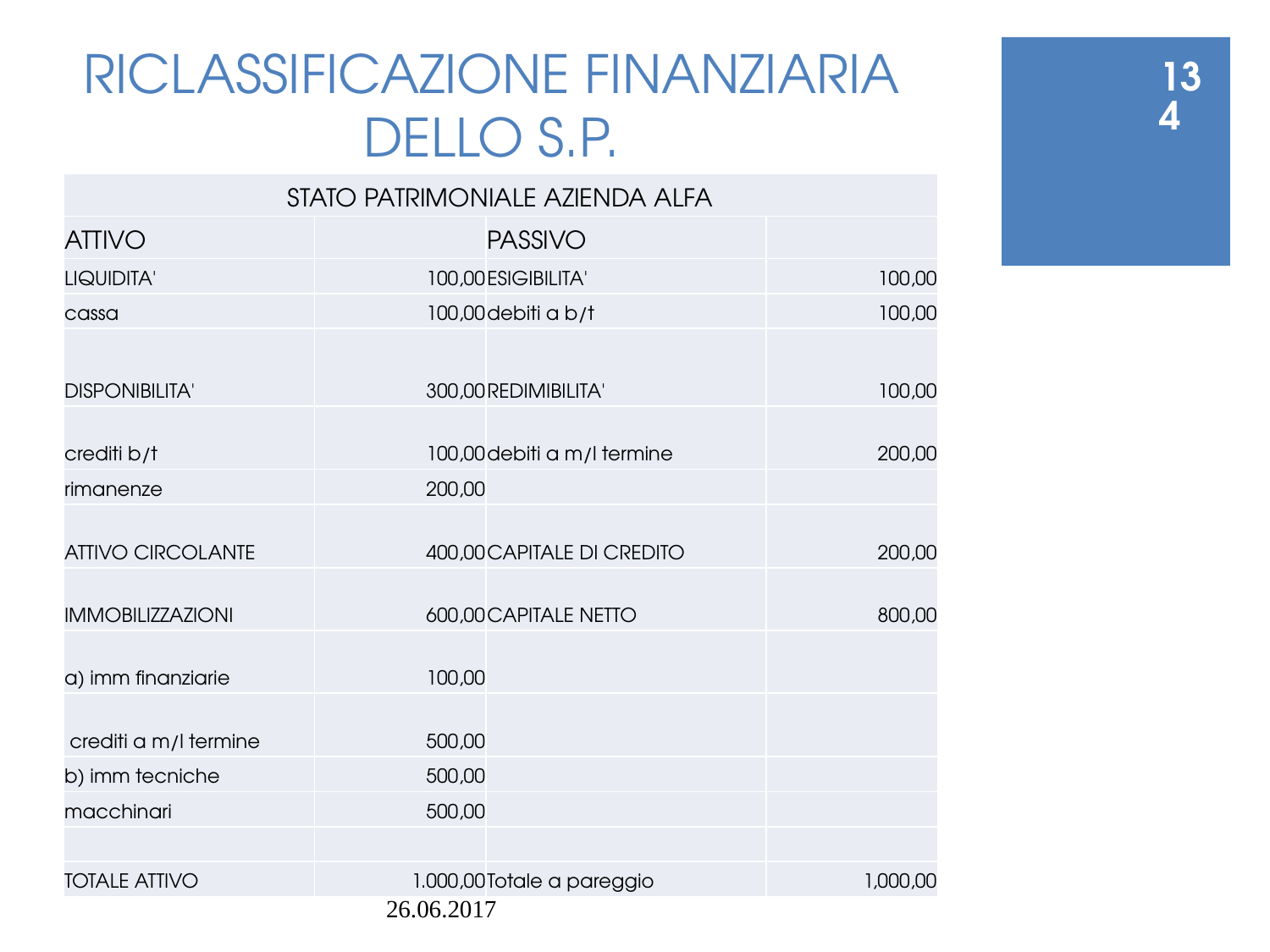

134
# RICLASSIFICAZIONE FINANZIARIA DELLO S.P.
| STATO PATRIMONIALE AZIENDA ALFA |  |  |  |
| --- | --- | --- | --- |
| ATTIVO |  | PASSIVO |  |
| LIQUIDITA' | 100,00 | ESIGIBILITA' | 100,00 |
| cassa | 100,00 | debiti a b/t | 100,00 |
| DISPONIBILITA' | 300,00 | REDIMIBILITA' | 100,00 |
| crediti b/t | 100,00 | debiti a m/l termine | 200,00 |
| rimanenze | 200,00 |  |  |
| ATTIVO CIRCOLANTE | 400,00 | CAPITALE DI CREDITO | 200,00 |
| IMMOBILIZZAZIONI | 600,00 | CAPITALE NETTO | 800,00 |
| a) imm finanziarie | 100,00 |  |  |
| crediti a m/l termine | 500,00 |  |  |
| b) imm tecniche | 500,00 |  |  |
| macchinari | 500,00 |  |  |
|  |  |  |  |
| TOTALE ATTIVO | 1.000,00 | Totale a pareggio | 1,000,00 |
26.06.2017